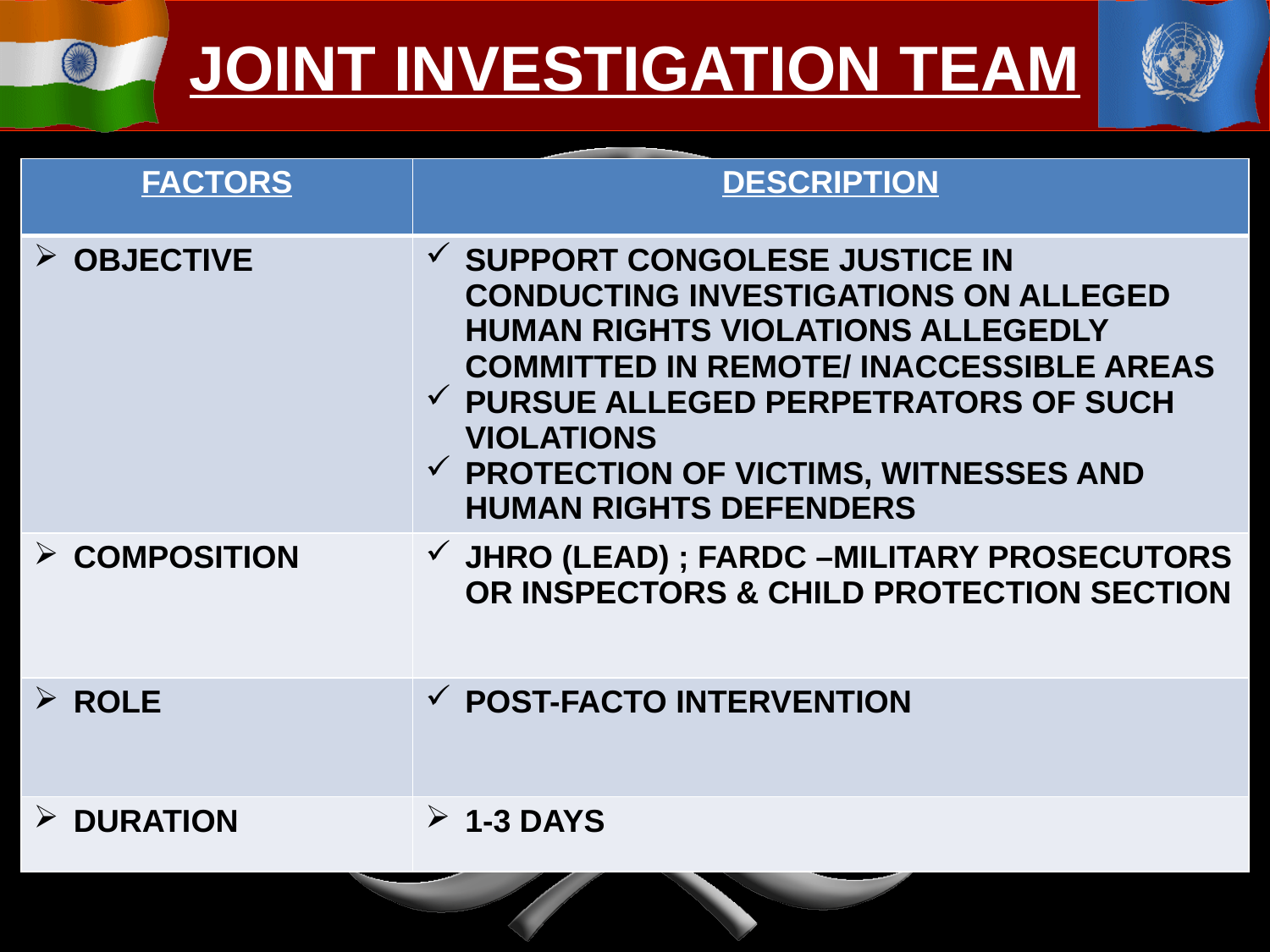

JOINT INVESTIGATION TEAM

| FACTORS | DESCRIPTION |
| --- | --- |
| OBJECTIVE | SUPPORT CONGOLESE JUSTICE IN CONDUCTING INVESTIGATIONS ON ALLEGED HUMAN RIGHTS VIOLATIONS ALLEGEDLY COMMITTED IN REMOTE/ INACCESSIBLE AREAS PURSUE ALLEGED PERPETRATORS OF SUCH VIOLATIONS PROTECTION OF VICTIMS, WITNESSES AND HUMAN RIGHTS DEFENDERS |
| COMPOSITION | JHRO (LEAD) ; FARDC –MILITARY PROSECUTORS OR INSPECTORS & CHILD PROTECTION SECTION |
| ROLE | POST-FACTO INTERVENTION |
| DURATION | 1-3 DAYS |